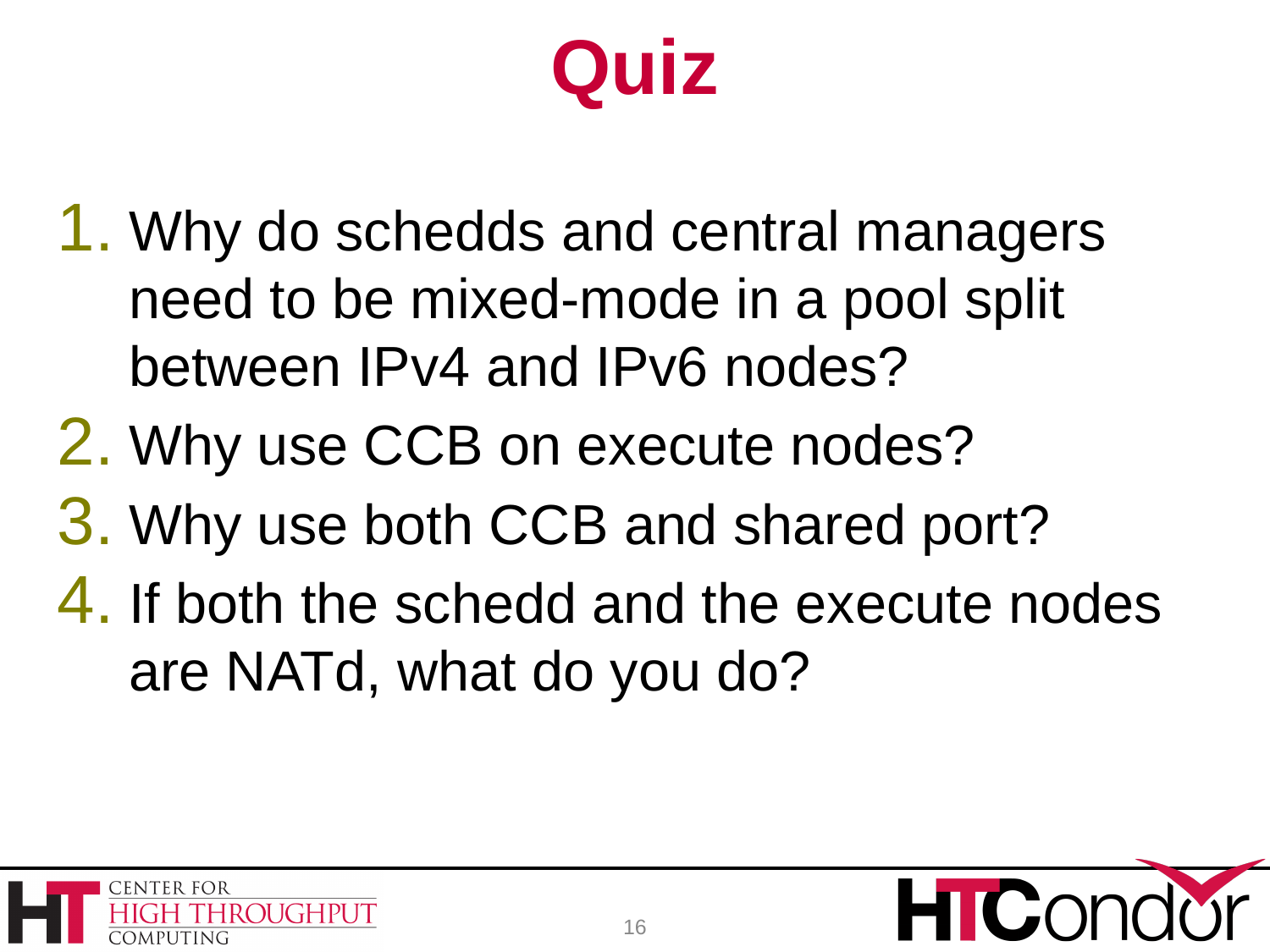

# Quiz
Why do schedds and central managers need to be mixed-mode in a pool split between IPv4 and IPv6 nodes?
Why use CCB on execute nodes?
Why use both CCB and shared port?
If both the schedd and the execute nodes are NATd, what do you do?
16